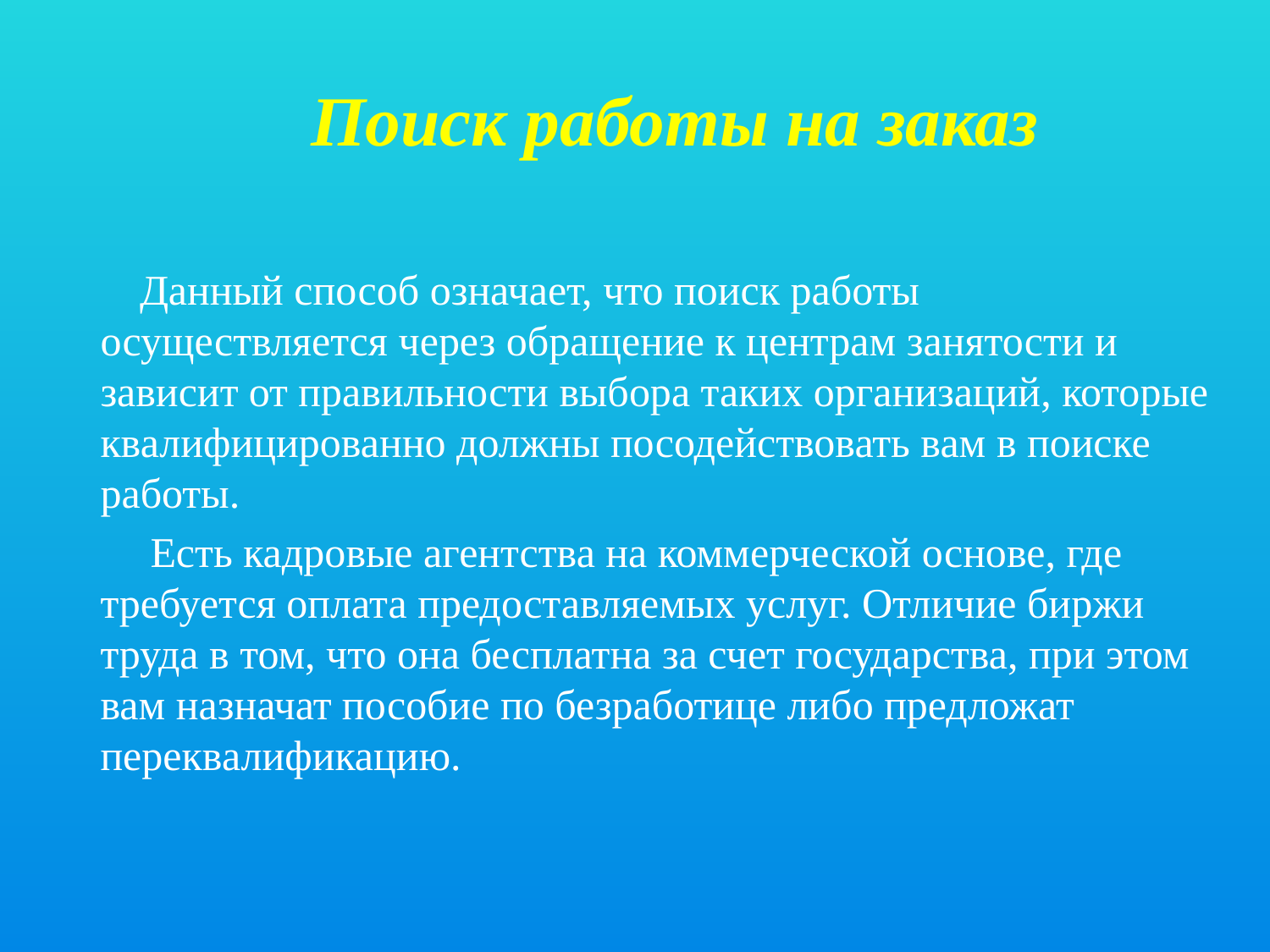

# Поиск работы на заказ
      Данный способ означает, что поиск работы осуществляется через обращение к центрам занятости и зависит от правильности выбора таких организаций, которые квалифицированно должны посодействовать вам в поиске работы.
       Есть кадровые агентства на коммерческой основе, где требуется оплата предоставляемых услуг. Отличие биржи труда в том, что она бесплатна за счет государства, при этом вам назначат пособие по безработице либо предложат переквалификацию.